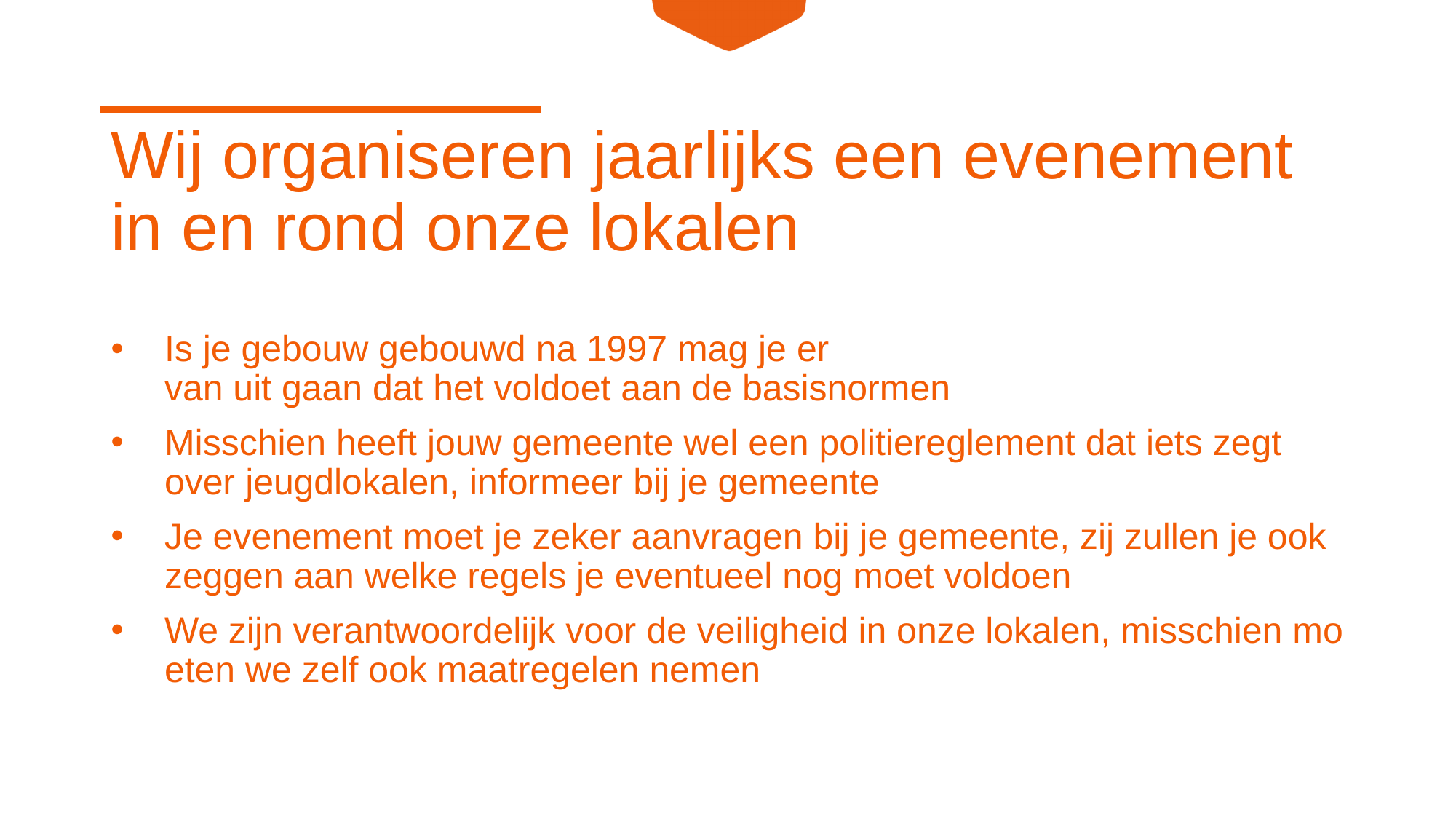

# Wij organiseren jaarlijks een evenement in en rond onze lokalen

Is je gebouw gebouwd na 1997 mag je er van uit gaan dat het voldoet aan de basisnormen
Misschien heeft jouw gemeente wel een politiereglement dat iets zegt  over jeugdlokalen, informeer bij je gemeente
Je evenement moet je zeker aanvragen bij je gemeente, zij zullen je ook zeggen aan welke regels je eventueel nog moet voldoen
We zijn verantwoordelijk voor de veiligheid in onze lokalen, misschien moeten we zelf ook maatregelen nemen